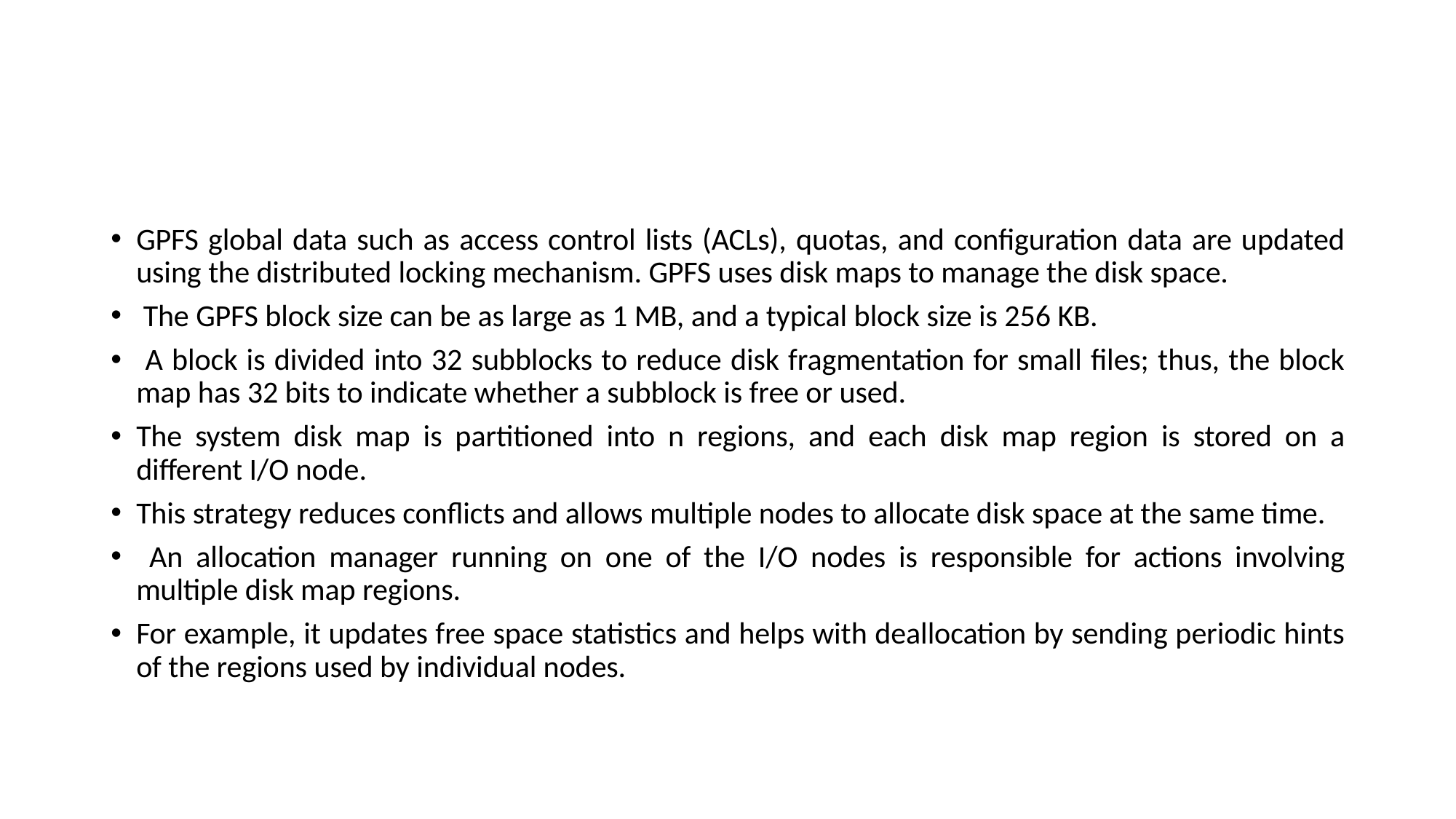

#
GPFS global data such as access control lists (ACLs), quotas, and configuration data are updated using the distributed locking mechanism. GPFS uses disk maps to manage the disk space.
 The GPFS block size can be as large as 1 MB, and a typical block size is 256 KB.
 A block is divided into 32 subblocks to reduce disk fragmentation for small files; thus, the block map has 32 bits to indicate whether a subblock is free or used.
The system disk map is partitioned into n regions, and each disk map region is stored on a different I/O node.
This strategy reduces conflicts and allows multiple nodes to allocate disk space at the same time.
 An allocation manager running on one of the I/O nodes is responsible for actions involving multiple disk map regions.
For example, it updates free space statistics and helps with deallocation by sending periodic hints of the regions used by individual nodes.